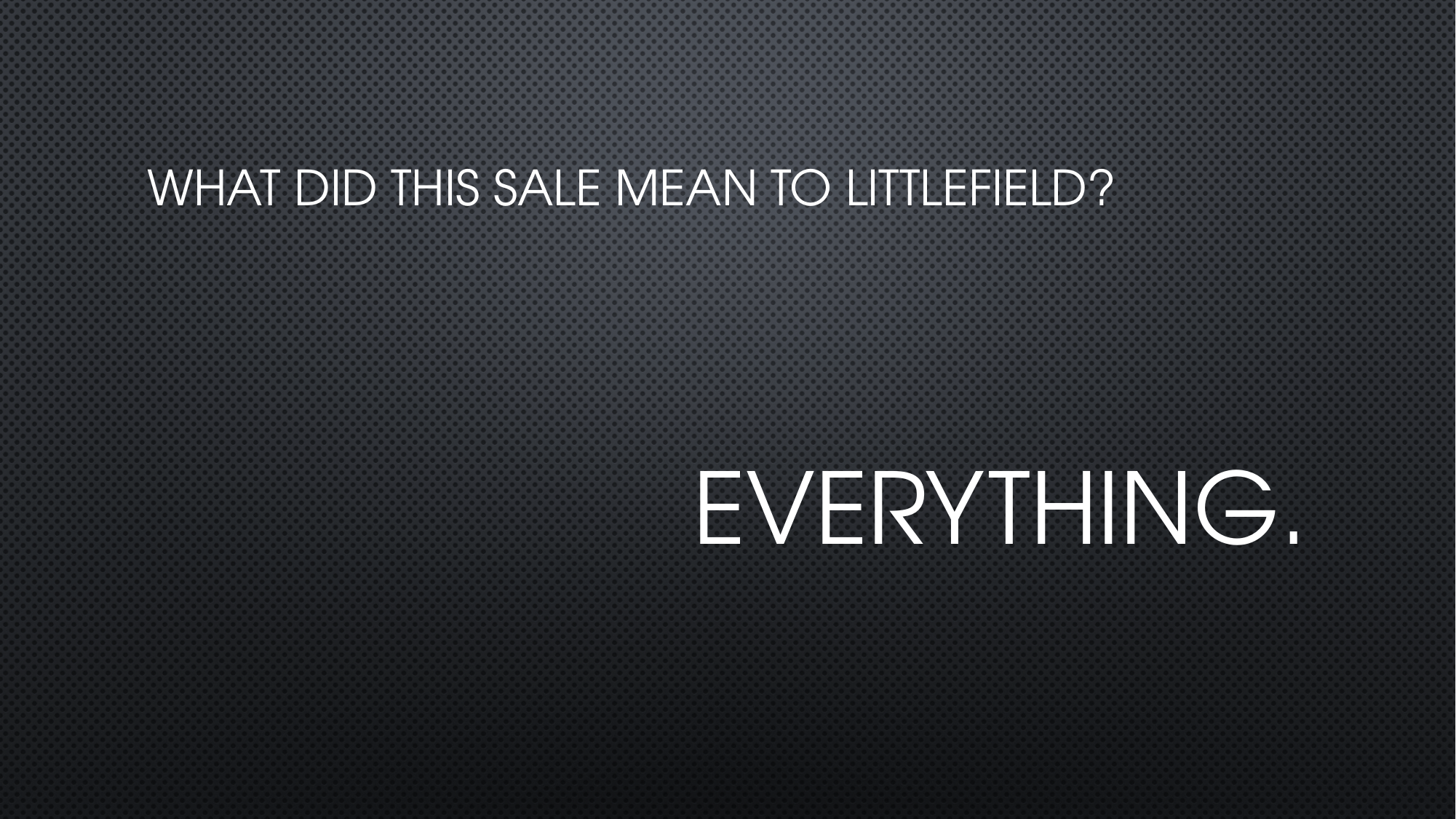

# What Did this Sale mean to littlefield?
Everything.